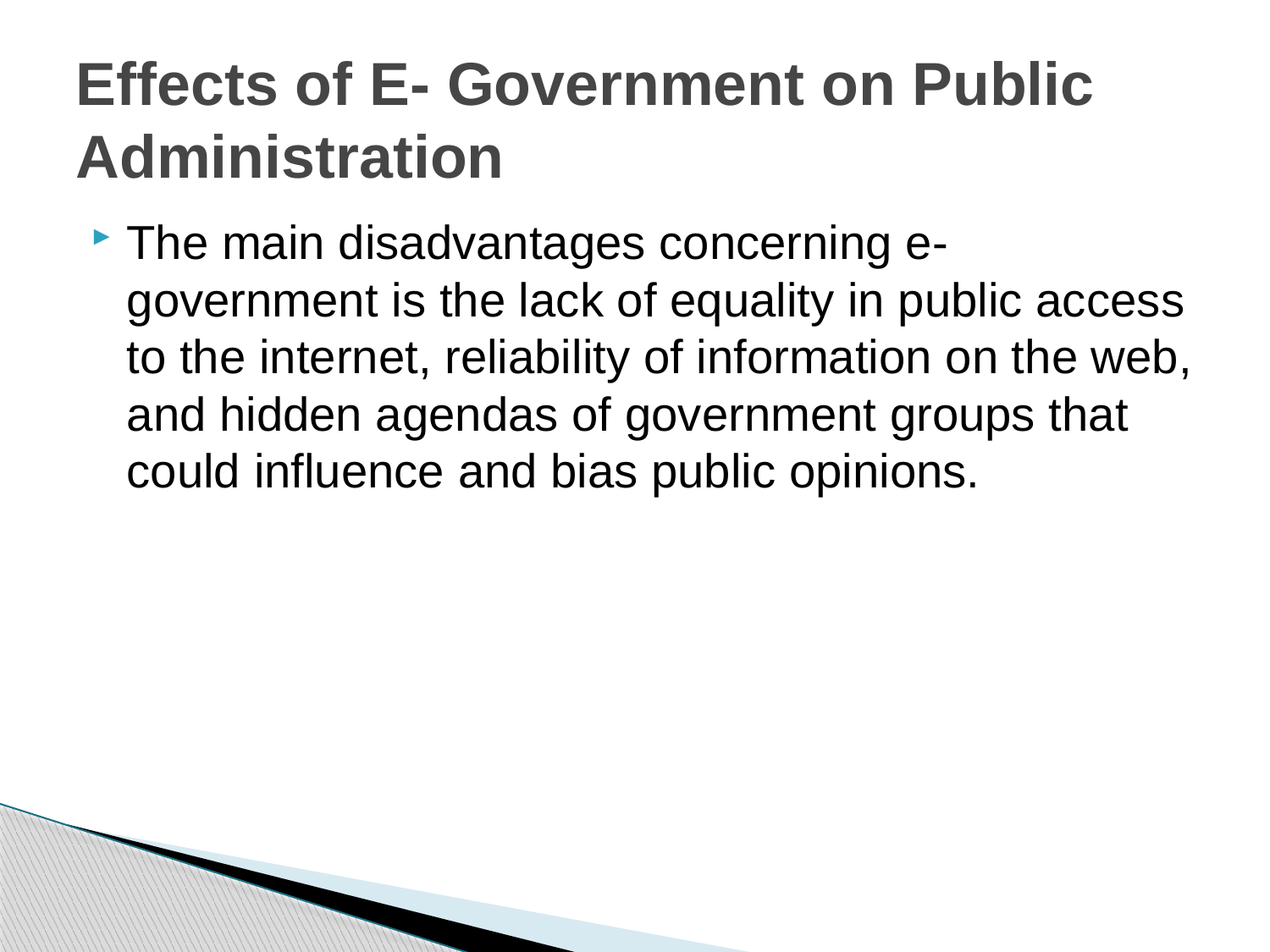

# Effects of E- Government on Public Administration
The main disadvantages concerning e-government is the lack of equality in public access to the internet, reliability of information on the web, and hidden agendas of government groups that could influence and bias public opinions.